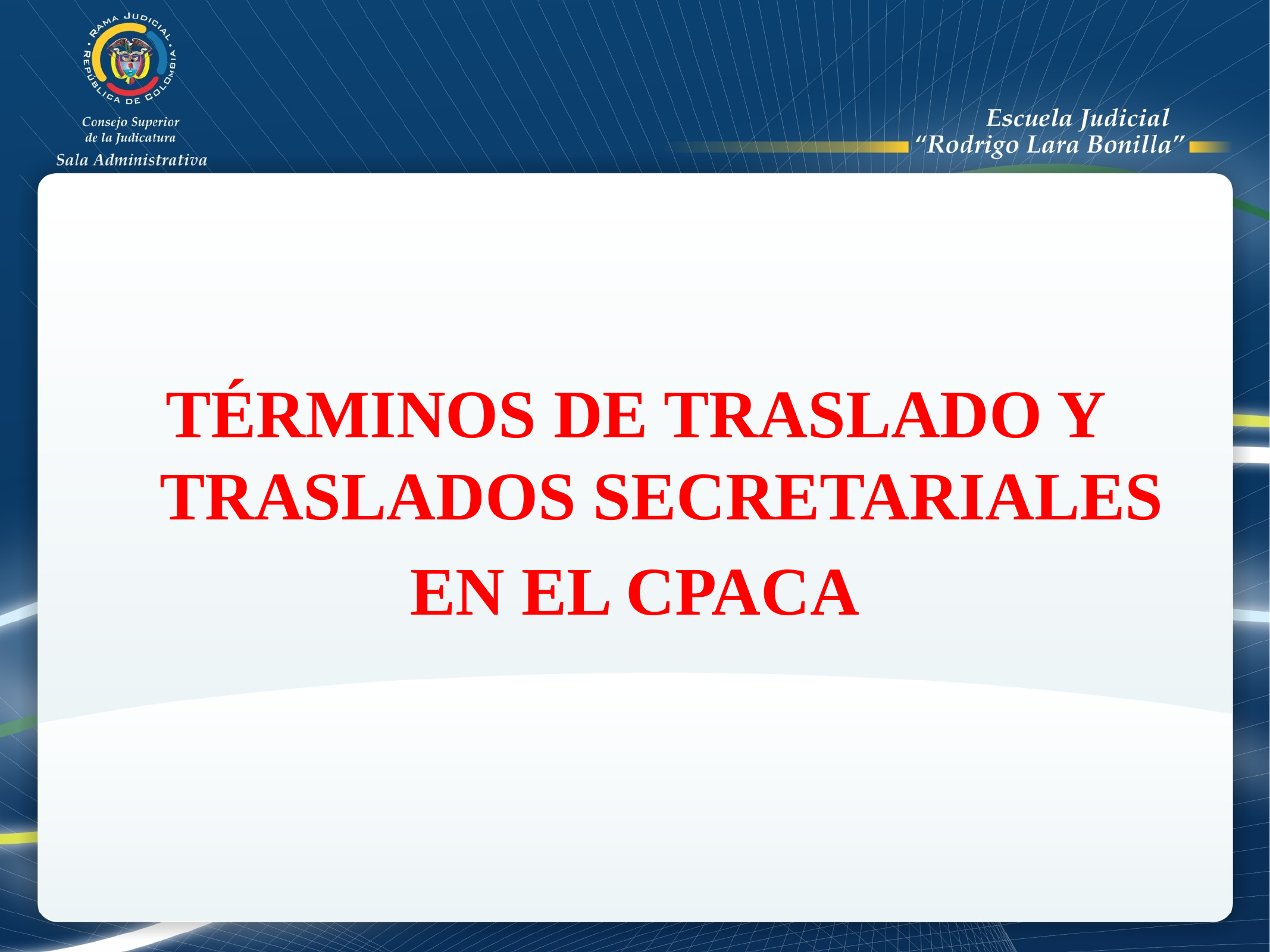

TÉRMINOS DE TRASLADO Y TRASLADOS SECRETARIALES
EN EL CPACA